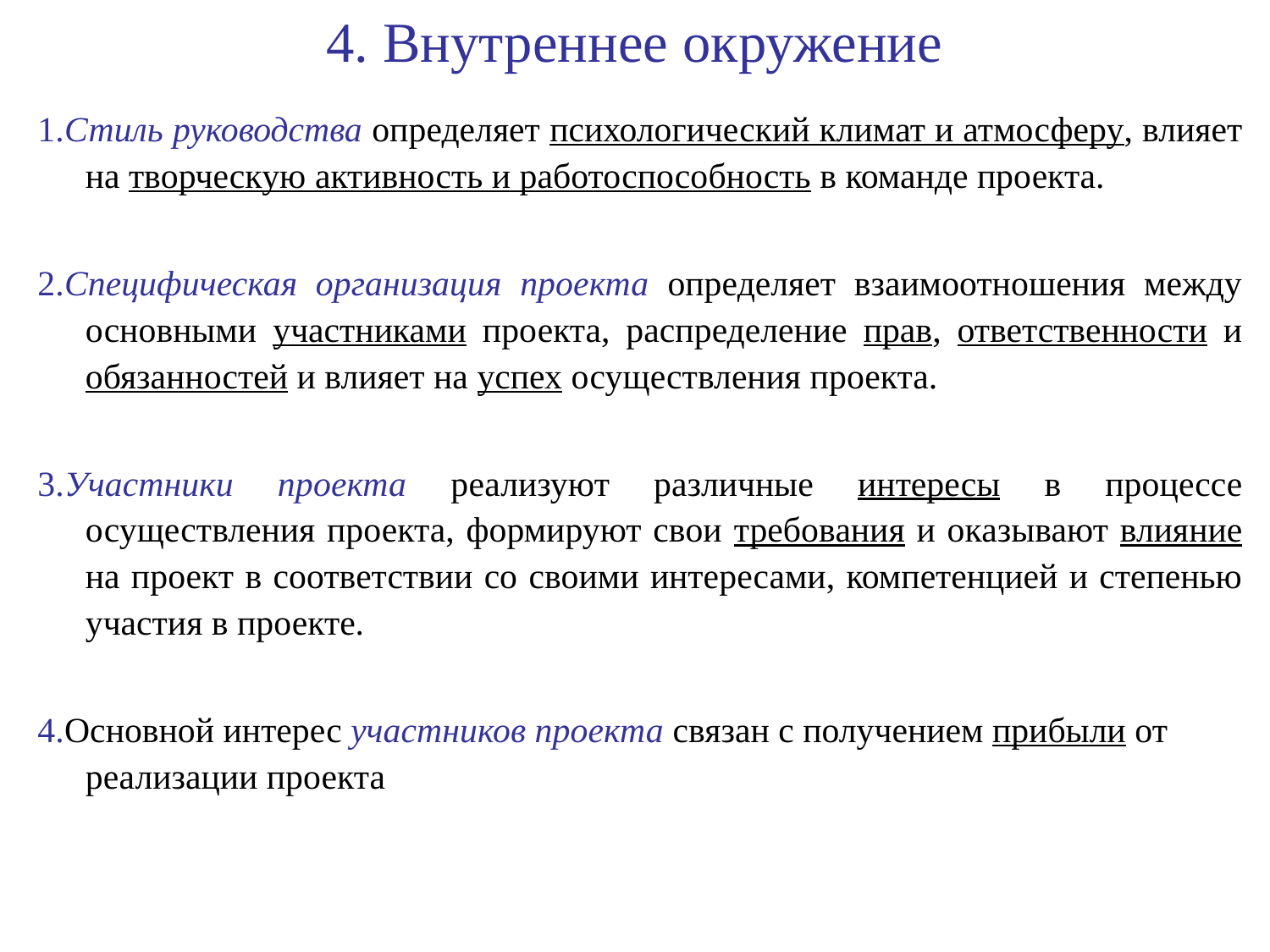

4. Внутреннее окружение
1.Стиль руководства определяет психологический климат и атмосферу, влияет на творческую активность и работоспособность в команде проекта.

2.Специфическая организация проекта определяет взаимоотношения между основными участниками проекта, распределение прав, ответственности и обязанностей и влияет на успех осуществления проекта.

3.Участники проекта реализуют различные интересы в процессе осуществления проекта, формируют свои требования и оказывают влияние на проект в соответствии со своими интересами, компетенцией и степенью участия в проекте.

4.Основной интерес участников проекта связан с получением прибыли от реализации проекта